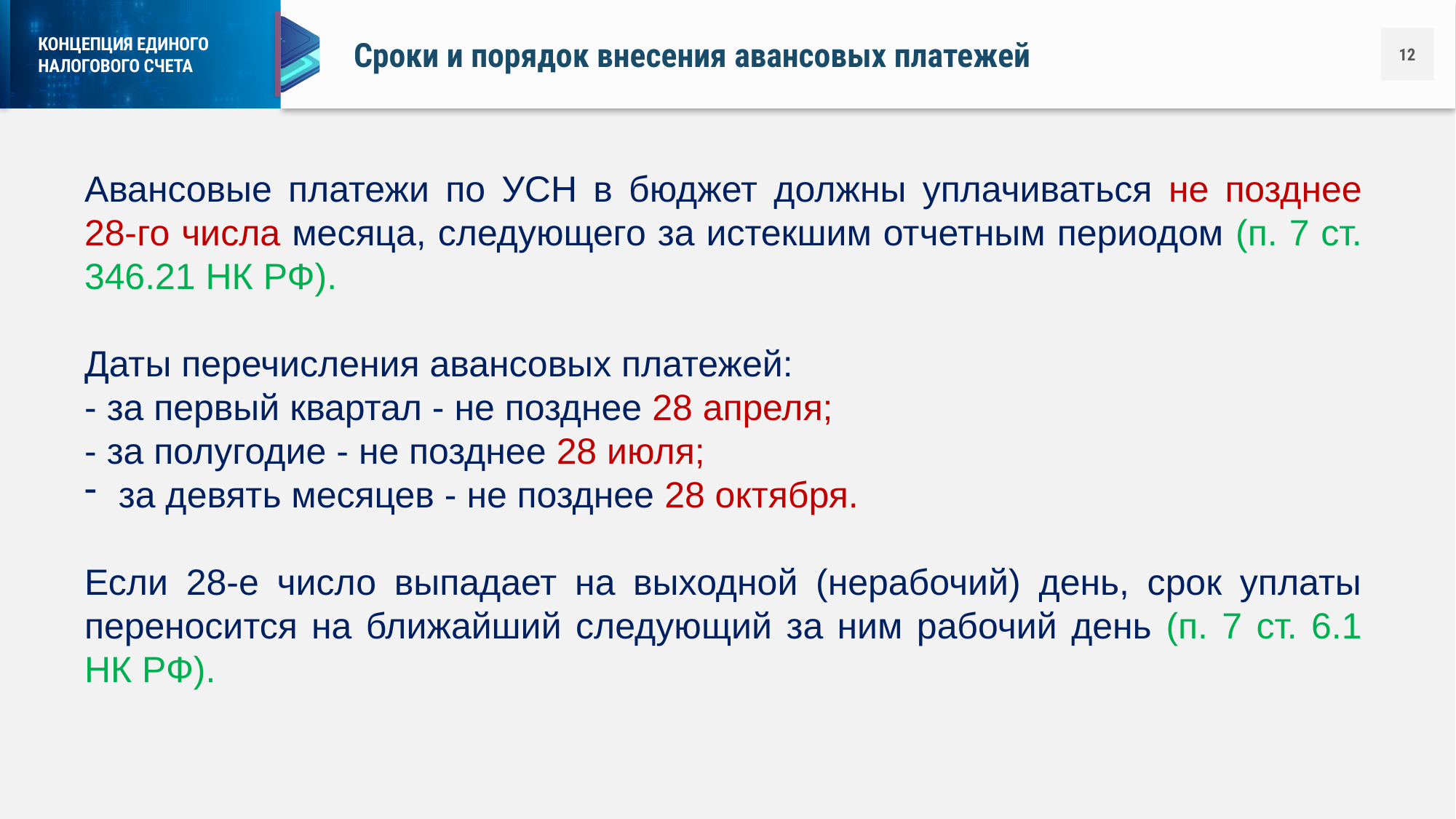

Сроки и порядок внесения авансовых платежей
Авансовые платежи по УСН в бюджет должны уплачиваться не позднее 28-го числа месяца, следующего за истекшим отчетным периодом (п. 7 ст. 346.21 НК РФ).

Даты перечисления авансовых платежей:
- за первый квартал - не позднее 28 апреля;
- за полугодие - не позднее 28 июля;
за девять месяцев - не позднее 28 октября.

Если 28-е число выпадает на выходной (нерабочий) день, срок уплаты переносится на ближайший следующий за ним рабочий день (п. 7 ст. 6.1 НК РФ).